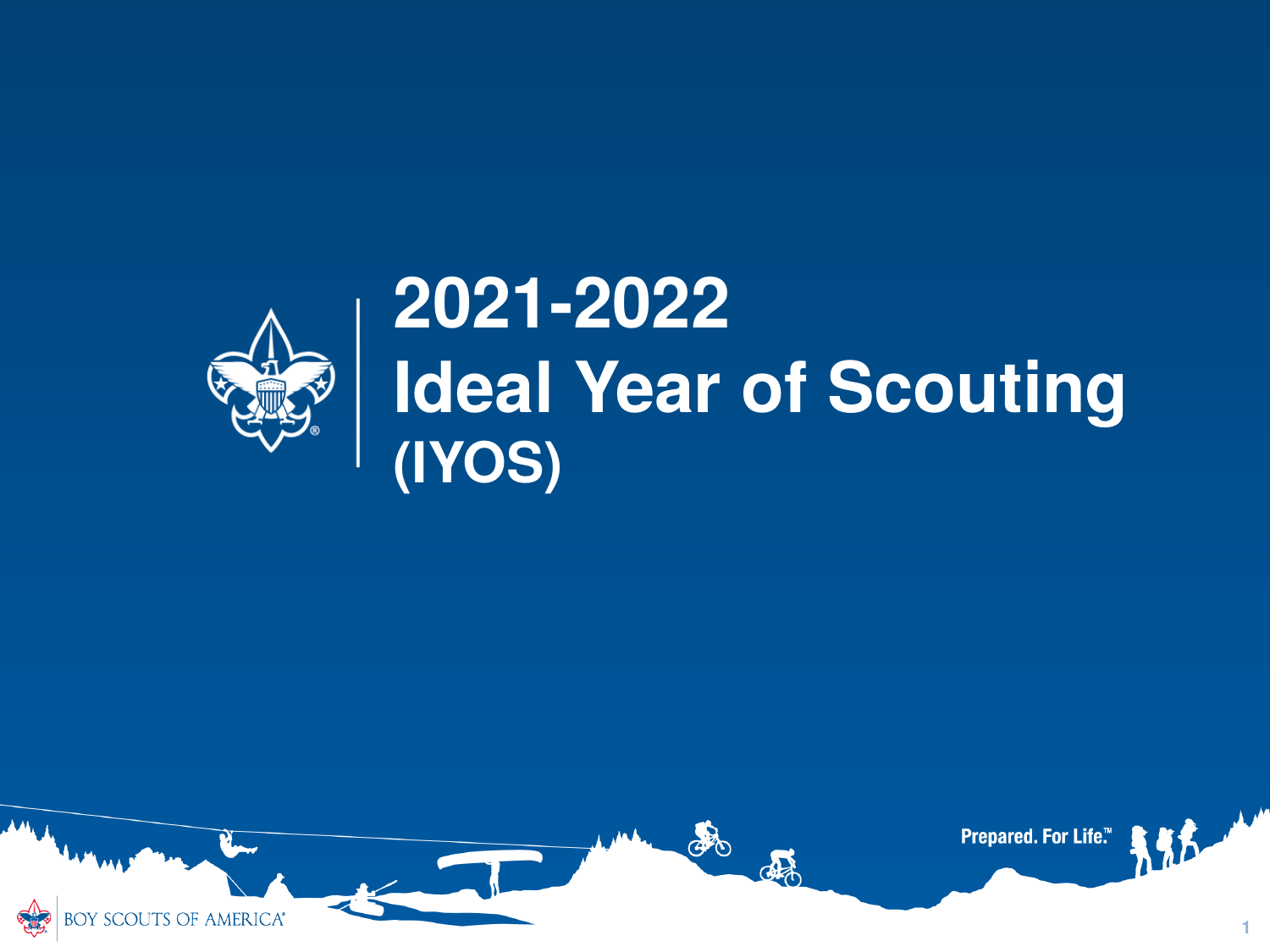

# 2021-2022 Ideal Year of Scouting (IYOS)
1